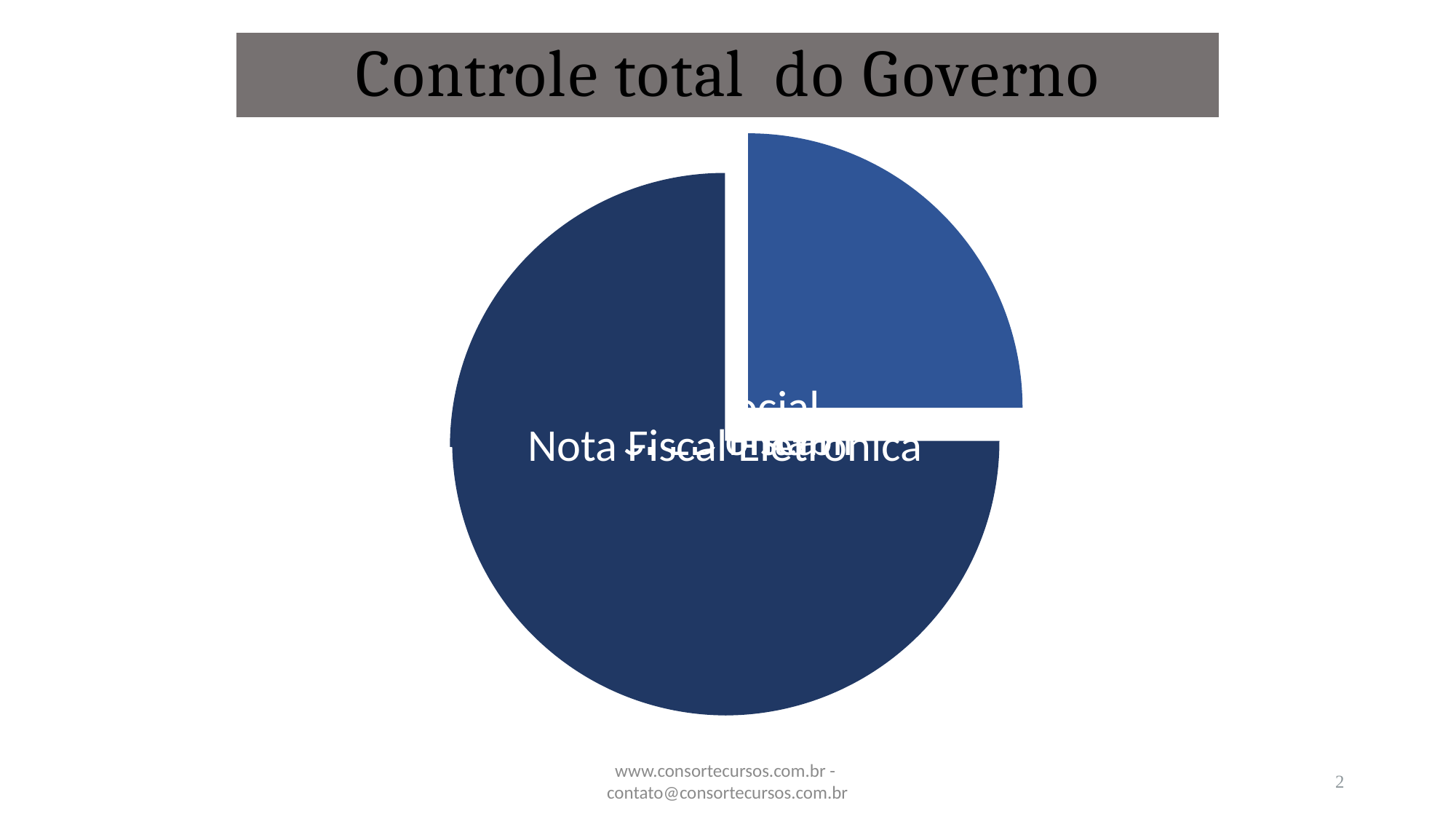

# Controle total  do Governo
e-Social
SPED Contábil
SPED Fiscal
Nota Fiscal Eletronica

www.consortecursos.com.br -  contato@consortecursos.com.br
2